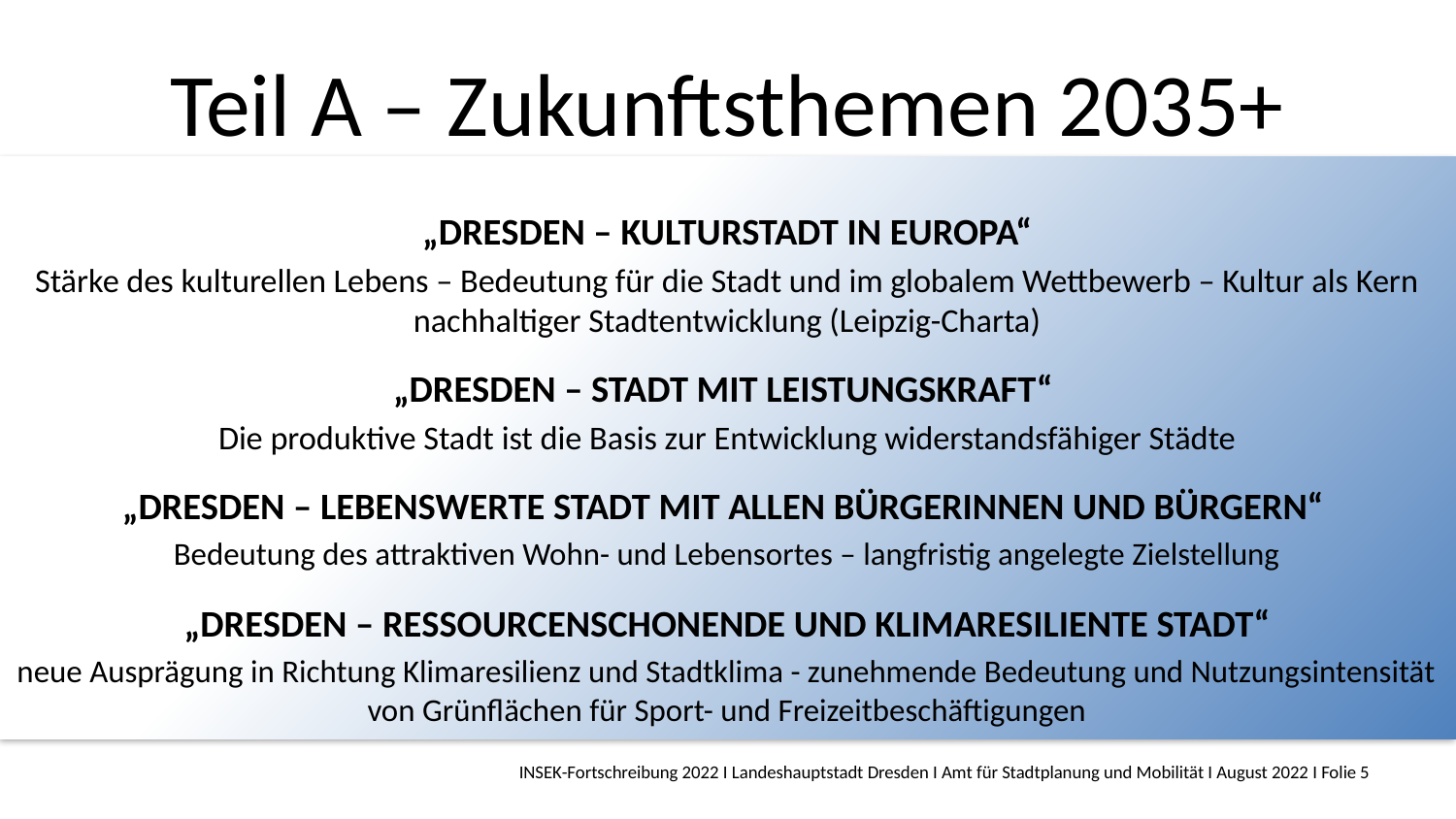

# Teil A – Zukunftsthemen 2035+

„Dresden – Kulturstadt in Europa“
Stärke des kulturellen Lebens – Bedeutung für die Stadt und im globalem Wettbewerb – Kultur als Kern nachhaltiger Stadtentwicklung (Leipzig-Charta)

„Dresden – Stadt mit Leistungskraft“
Die produktive Stadt ist die Basis zur Entwicklung widerstandsfähiger Städte

„Dresden – Lebenswerte Stadt mit allen Bürgerinnen und Bürgern“
Bedeutung des attraktiven Wohn- und Lebensortes – langfristig angelegte Zielstellung

„Dresden – Ressourcenschonende und klimaresiliente Stadt“
neue Ausprägung in Richtung Klimaresilienz und Stadtklima - zunehmende Bedeutung und Nutzungsintensität von Grünflächen für Sport- und Freizeitbeschäftigungen